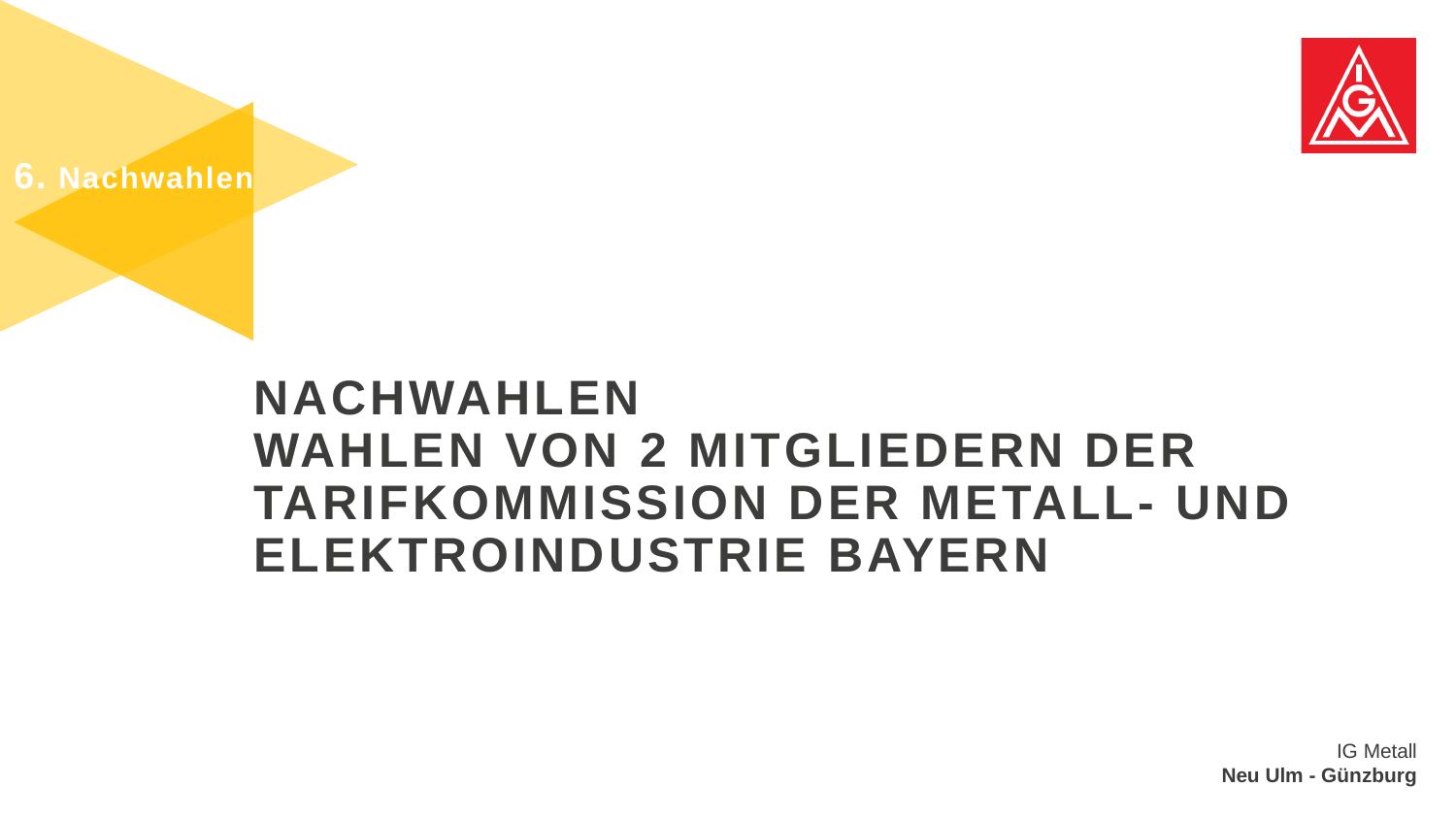

6. Nachwahlen
NACHWAHLEN
Wahlen von 2 mitgliedern der tarifkommission der metall- und elektroindustrie Bayern